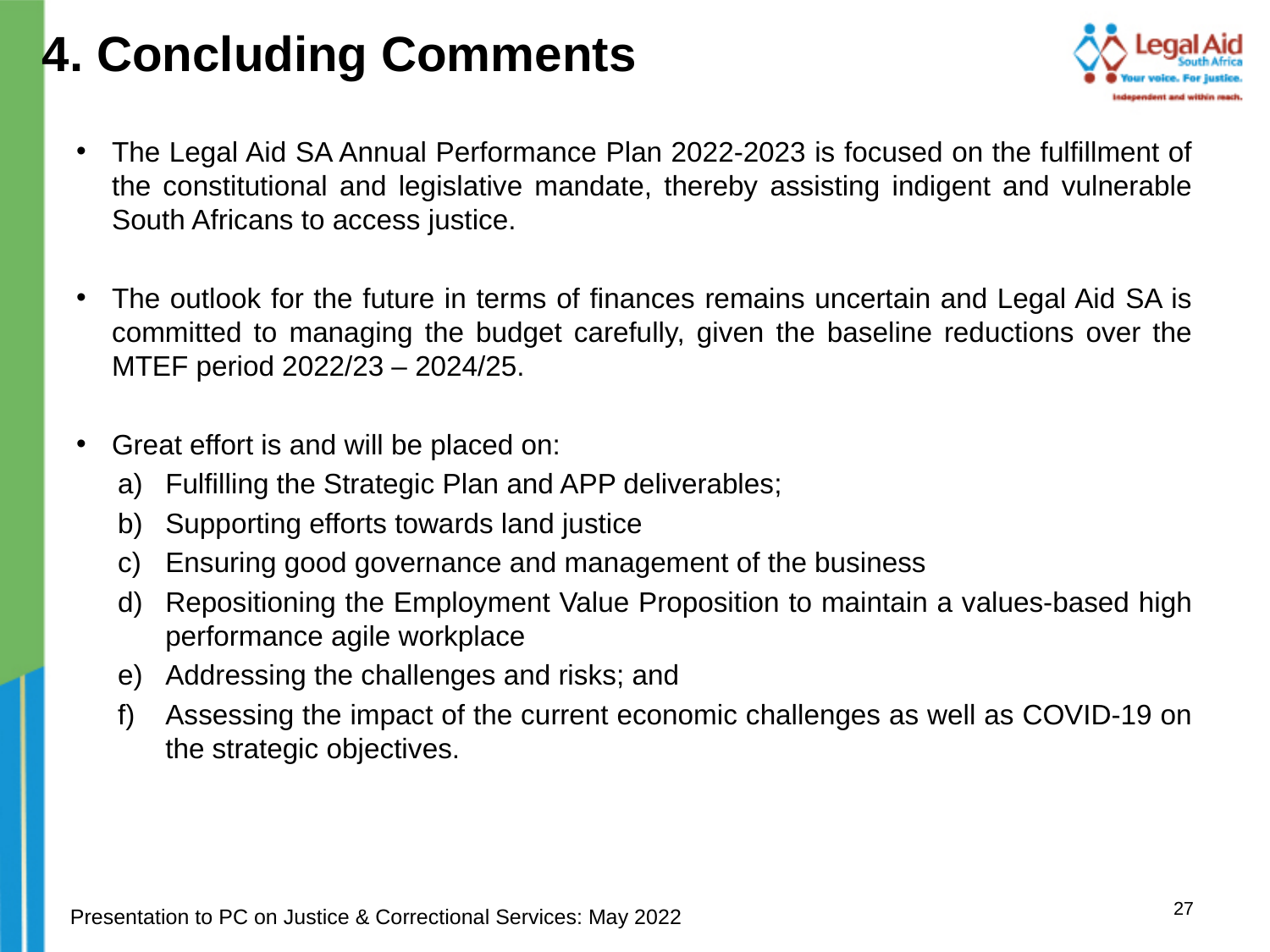

4. Concluding Comments
The Legal Aid SA Annual Performance Plan 2022-2023 is focused on the fulfillment of the constitutional and legislative mandate, thereby assisting indigent and vulnerable South Africans to access justice.

The outlook for the future in terms of finances remains uncertain and Legal Aid SA is committed to managing the budget carefully, given the baseline reductions over the MTEF period 2022/23 – 2024/25.

Great effort is and will be placed on:
Fulfilling the Strategic Plan and APP deliverables;
Supporting efforts towards land justice
Ensuring good governance and management of the business
Repositioning the Employment Value Proposition to maintain a values-based high performance agile workplace
Addressing the challenges and risks; and
Assessing the impact of the current economic challenges as well as COVID-19 on the strategic objectives.

1
Presentation to PC on Justice & Correctional Services: May 2022
27